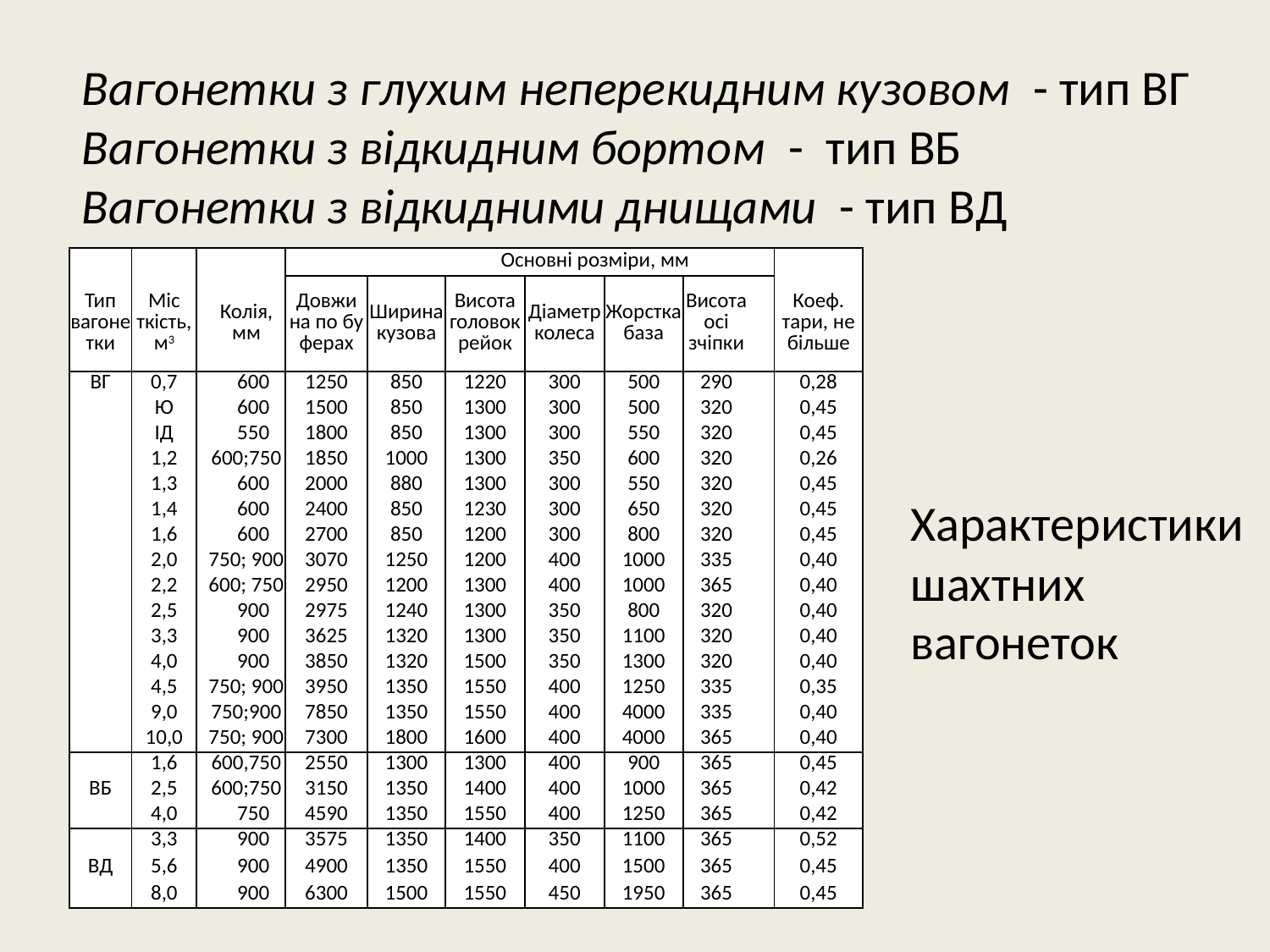

Вагонетки з глухим неперекидним кузовом  - тип ВГ
Вагонетки з відкидним бортом  -  тип ВБ
Вагонетки з відкидними днищами  - тип ВД
|  |  |  | Основні розміри, мм |  |  |  |  |  |  |
| --- | --- | --- | --- | --- | --- | --- | --- | --- | --- |
| Тип вагонетки | Міс­ткість, м3 | Колія, мм | Довжи­на по бу­ферах | Ширина ку­зова | Висота головок рейок | Діаметр колеса | Жорстка база | Висота осі зчіпки | Коеф. тари, не більше |
| ВГ | 0,7 | 600 | 1250 | 850 | 1220 | 300 | 500 | 290 | 0,28 |
|  | Ю | 600 | 1500 | 850 | 1300 | 300 | 500 | 320 | 0,45 |
|  | ІД | 550 | 1800 | 850 | 1300 | 300 | 550 | 320 | 0,45 |
|  | 1,2 | 600;750 | 1850 | 1000 | 1300 | 350 | 600 | 320 | 0,26 |
|  | 1,3 | 600 | 2000 | 880 | 1300 | 300 | 550 | 320 | 0,45 |
|  | 1,4 | 600 | 2400 | 850 | 1230 | 300 | 650 | 320 | 0,45 |
|  | 1,6 | 600 | 2700 | 850 | 1200 | 300 | 800 | 320 | 0,45 |
|  | 2,0 | 750; 900 | 3070 | 1250 | 1200 | 400 | 1000 | 335 | 0,40 |
|  | 2,2 | 600; 750 | 2950 | 1200 | 1300 | 400 | 1000 | 365 | 0,40 |
|  | 2,5 | 900 | 2975 | 1240 | 1300 | 350 | 800 | 320 | 0,40 |
|  | 3,3 | 900 | 3625 | 1320 | 1300 | 350 | 1100 | 320 | 0,40 |
|  | 4,0 | 900 | 3850 | 1320 | 1500 | 350 | 1300 | 320 | 0,40 |
|  | 4,5 | 750; 900 | 3950 | 1350 | 1550 | 400 | 1250 | 335 | 0,35 |
|  | 9,0 | 750;900 | 7850 | 1350 | 1550 | 400 | 4000 | 335 | 0,40 |
|  | 10,0 | 750; 900 | 7300 | 1800 | 1600 | 400 | 4000 | 365 | 0,40 |
|  | 1,6 | 600,750 | 2550 | 1300 | 1300 | 400 | 900 | 365 | 0,45 |
| ВБ | 2,5 | 600;750 | 3150 | 1350 | 1400 | 400 | 1000 | 365 | 0,42 |
|  | 4,0 | 750 | 4590 | 1350 | 1550 | 400 | 1250 | 365 | 0,42 |
|  | 3,3 | 900 | 3575 | 1350 | 1400 | 350 | 1100 | 365 | 0,52 |
| ВД | 5,6 | 900 | 4900 | 1350 | 1550 | 400 | 1500 | 365 | 0,45 |
|  | 8,0 | 900 | 6300 | 1500 | 1550 | 450 | 1950 | 365 | 0,45 |
Характеристики
шахтних
вагонеток